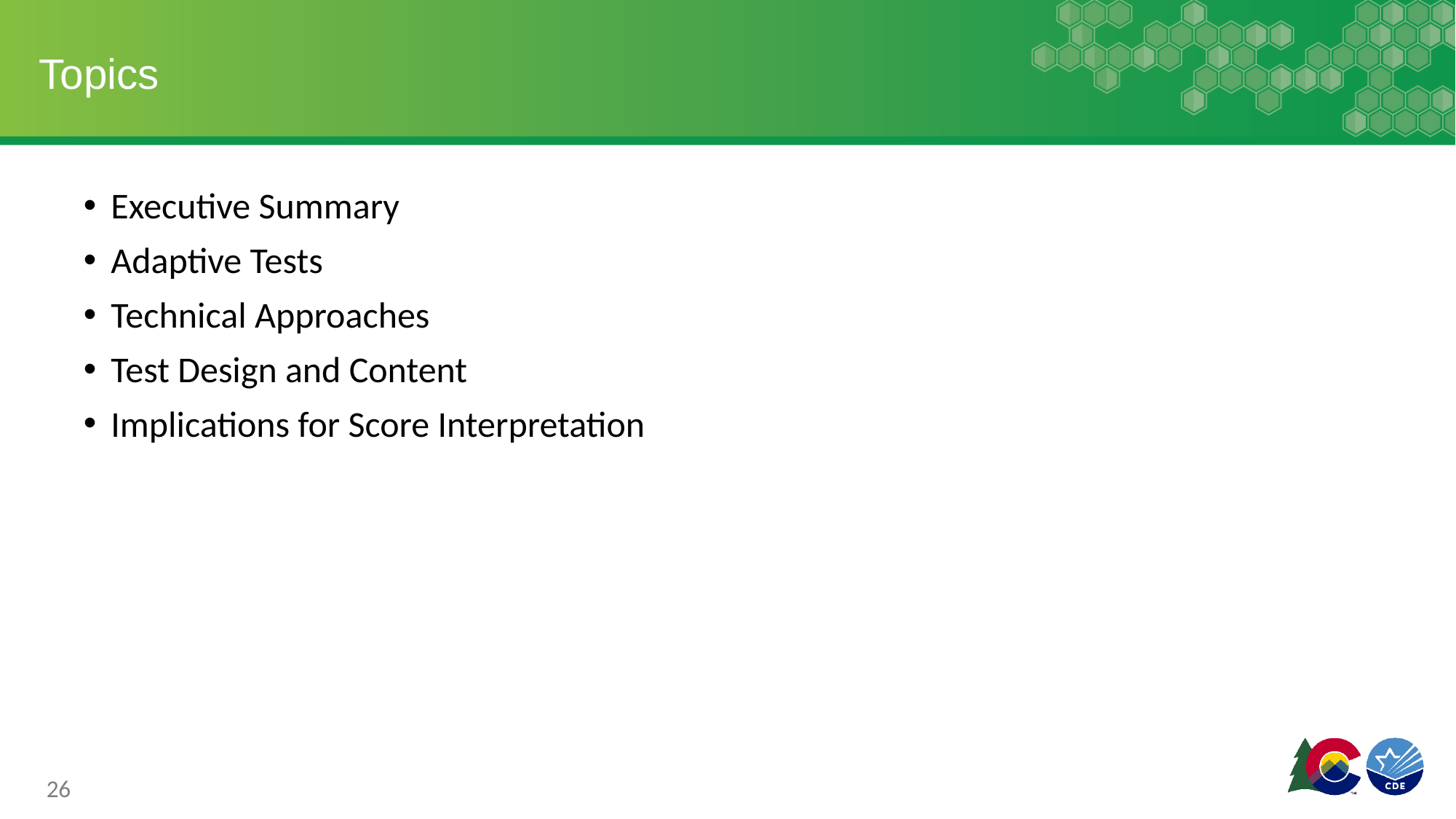

# Topics
Executive Summary
Adaptive Tests
Technical Approaches
Test Design and Content
Implications for Score Interpretation
26